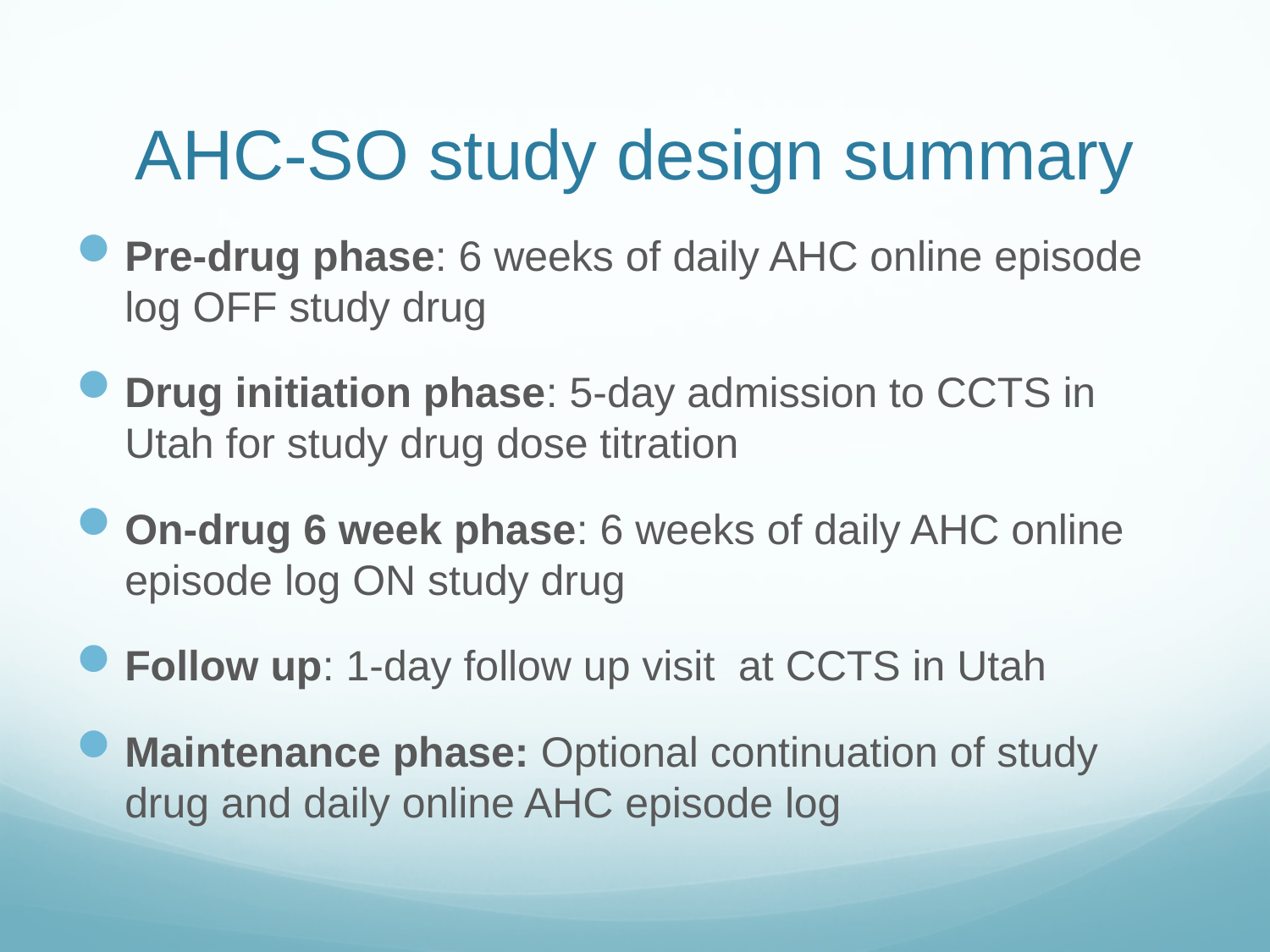

# AHC-SO study design summary
Pre-drug phase: 6 weeks of daily AHC online episode log OFF study drug
Drug initiation phase: 5-day admission to CCTS in Utah for study drug dose titration
On-drug 6 week phase: 6 weeks of daily AHC online episode log ON study drug
Follow up: 1-day follow up visit  at CCTS in Utah
Maintenance phase: Optional continuation of study drug and daily online AHC episode log